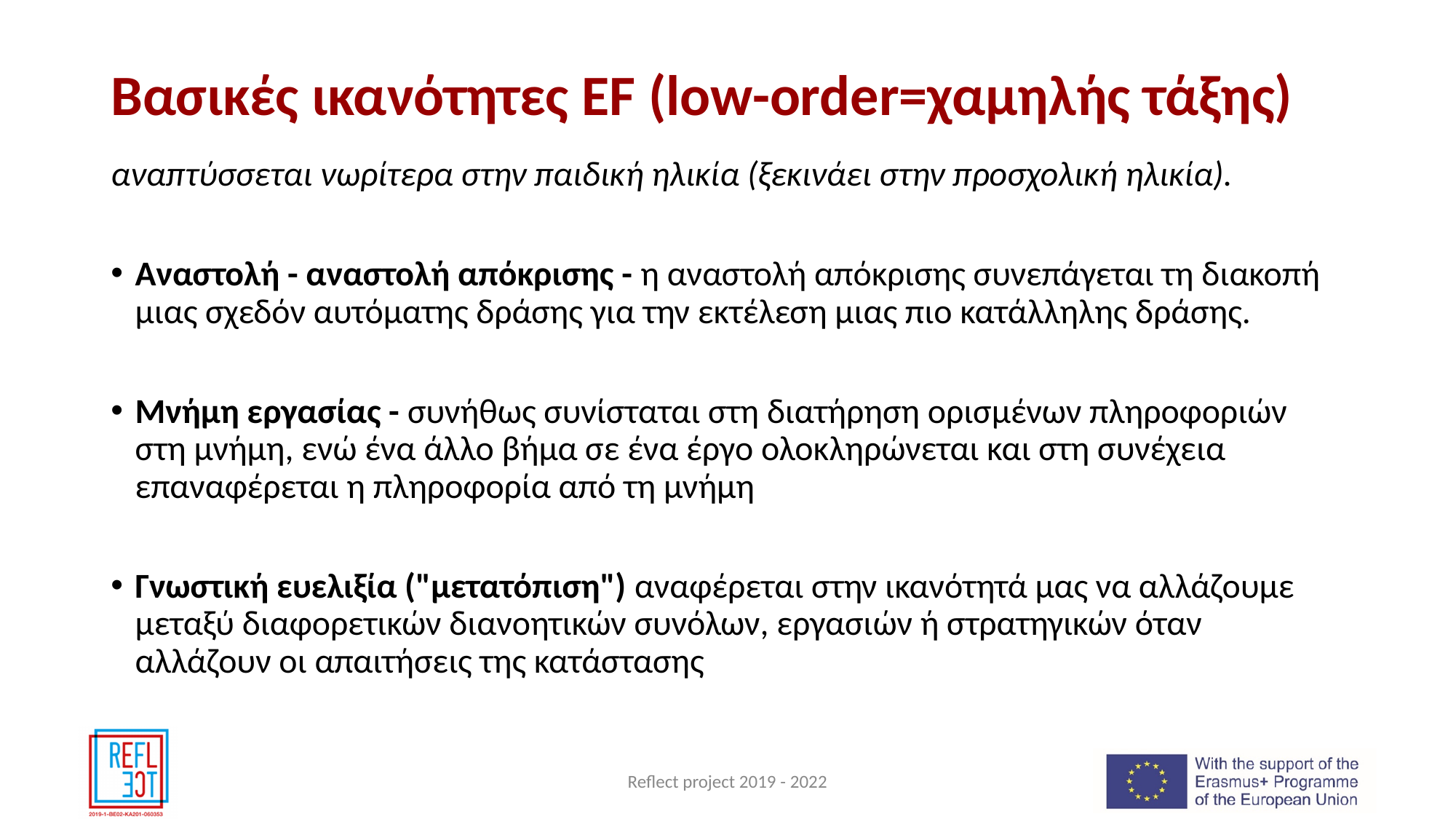

# Βασικές ικανότητες EF (low-order=χαμηλής τάξης)
αναπτύσσεται νωρίτερα στην παιδική ηλικία (ξεκινάει στην προσχολική ηλικία).

Αναστολή - αναστολή απόκρισης - η αναστολή απόκρισης συνεπάγεται τη διακοπή μιας σχεδόν αυτόματης δράσης για την εκτέλεση μιας πιο κατάλληλης δράσης.

Μνήμη εργασίας - συνήθως συνίσταται στη διατήρηση ορισμένων πληροφοριών στη μνήμη, ενώ ένα άλλο βήμα σε ένα έργο ολοκληρώνεται και στη συνέχεια επαναφέρεται η πληροφορία από τη μνήμη

Γνωστική ευελιξία ("μετατόπιση") αναφέρεται στην ικανότητά μας να αλλάζουμε μεταξύ διαφορετικών διανοητικών συνόλων, εργασιών ή στρατηγικών όταν αλλάζουν οι απαιτήσεις της κατάστασης
Reflect project 2019 - 2022